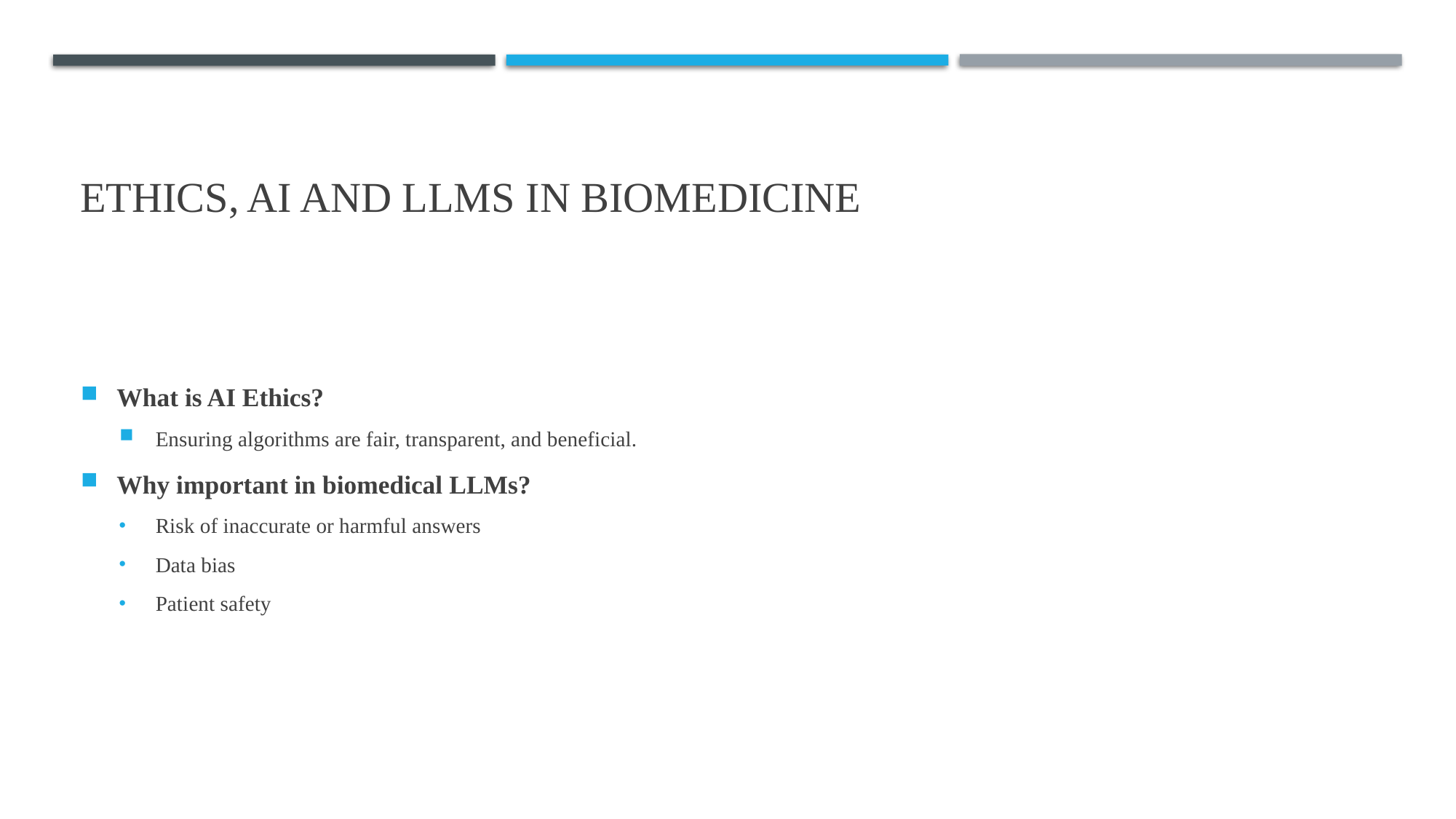

# Ethics, AI and LLMs in Biomedicine
What is AI Ethics?
Ensuring algorithms are fair, transparent, and beneficial.
Why important in biomedical LLMs?
Risk of inaccurate or harmful answers
Data bias
Patient safety